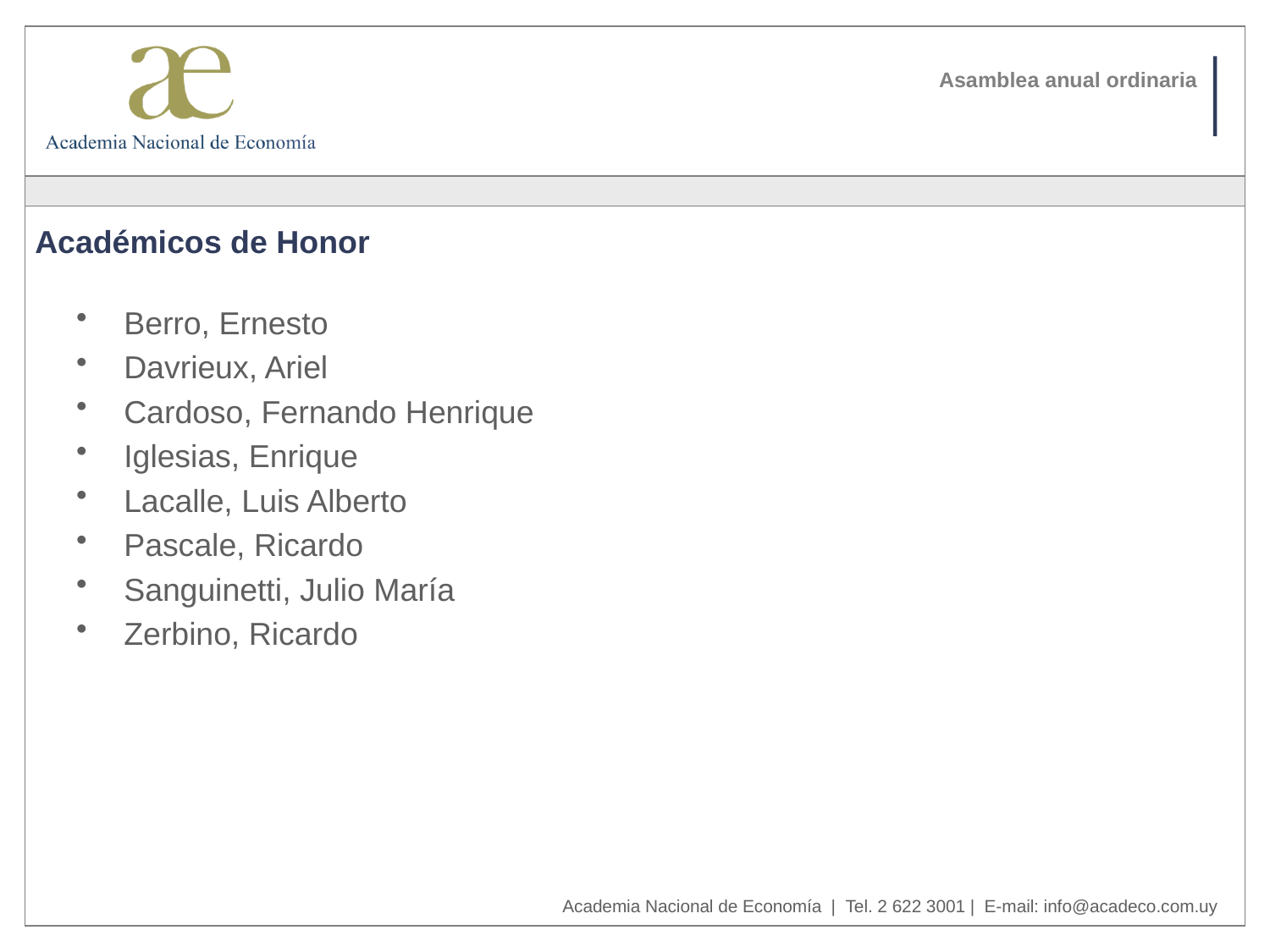

# Académicos de Honor
Berro, Ernesto
Davrieux, Ariel
Cardoso, Fernando Henrique
Iglesias, Enrique
Lacalle, Luis Alberto
Pascale, Ricardo
Sanguinetti, Julio María
Zerbino, Ricardo